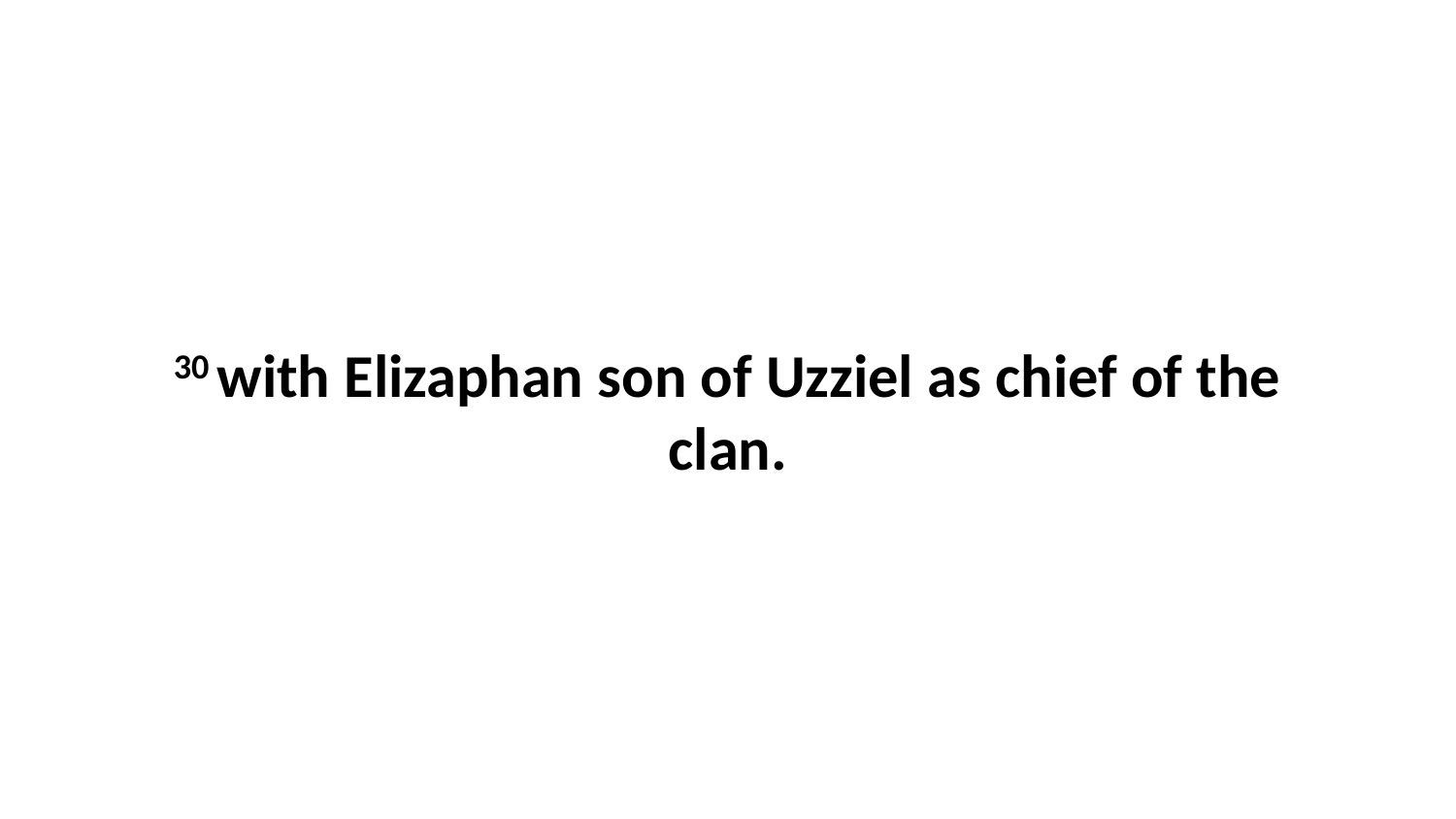

30 with Elizaphan son of Uzziel as chief of the clan.